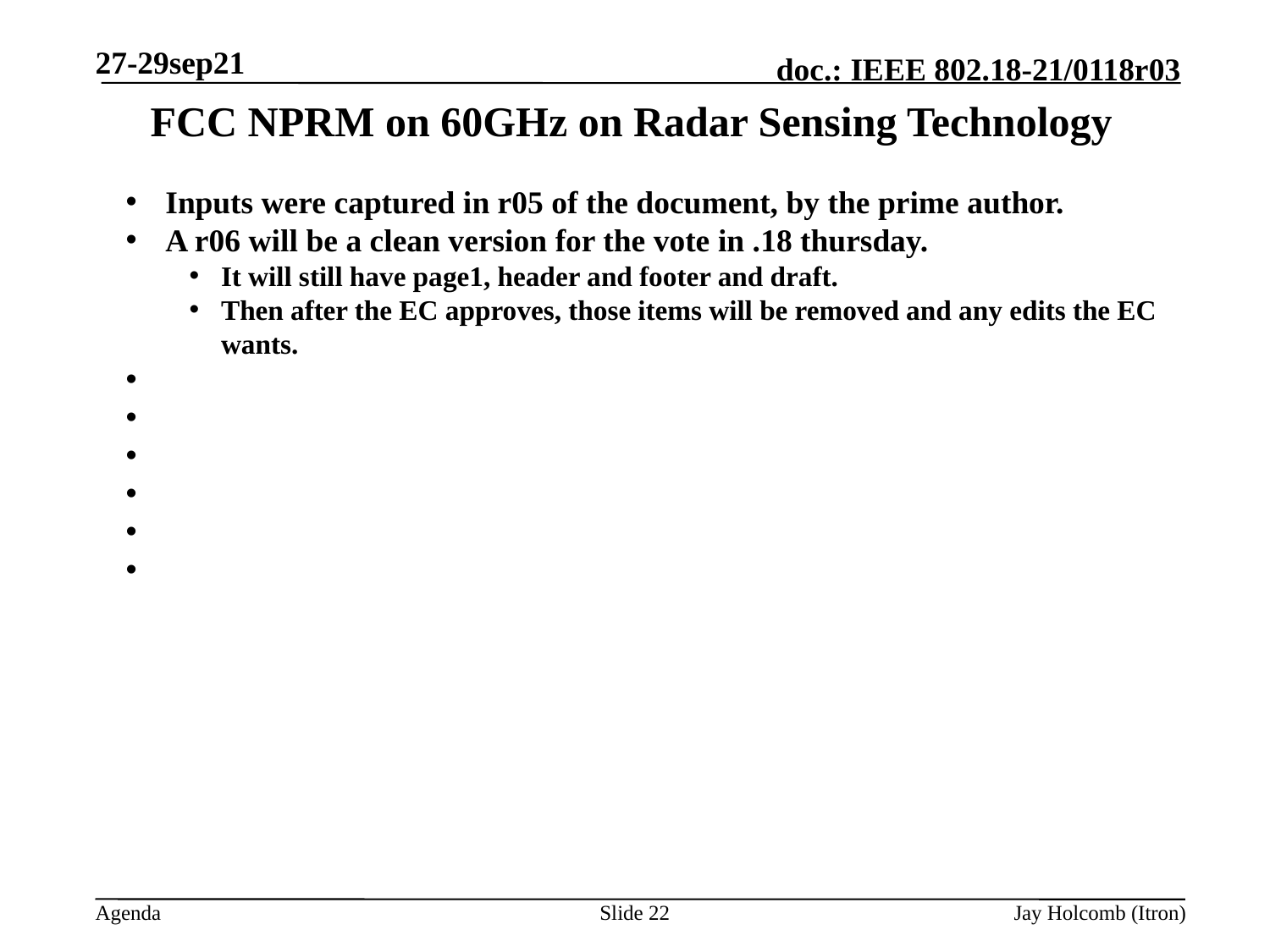

27-29sep21
# FCC NPRM on 60GHz on Radar Sensing Technology

Inputs were captured in r05 of the document, by the prime author.
A r06 will be a clean version for the vote in .18 thursday.
It will still have page1, header and footer and draft.
Then after the EC approves, those items will be removed and any edits the EC wants.

Slide 22
Jay Holcomb (Itron)